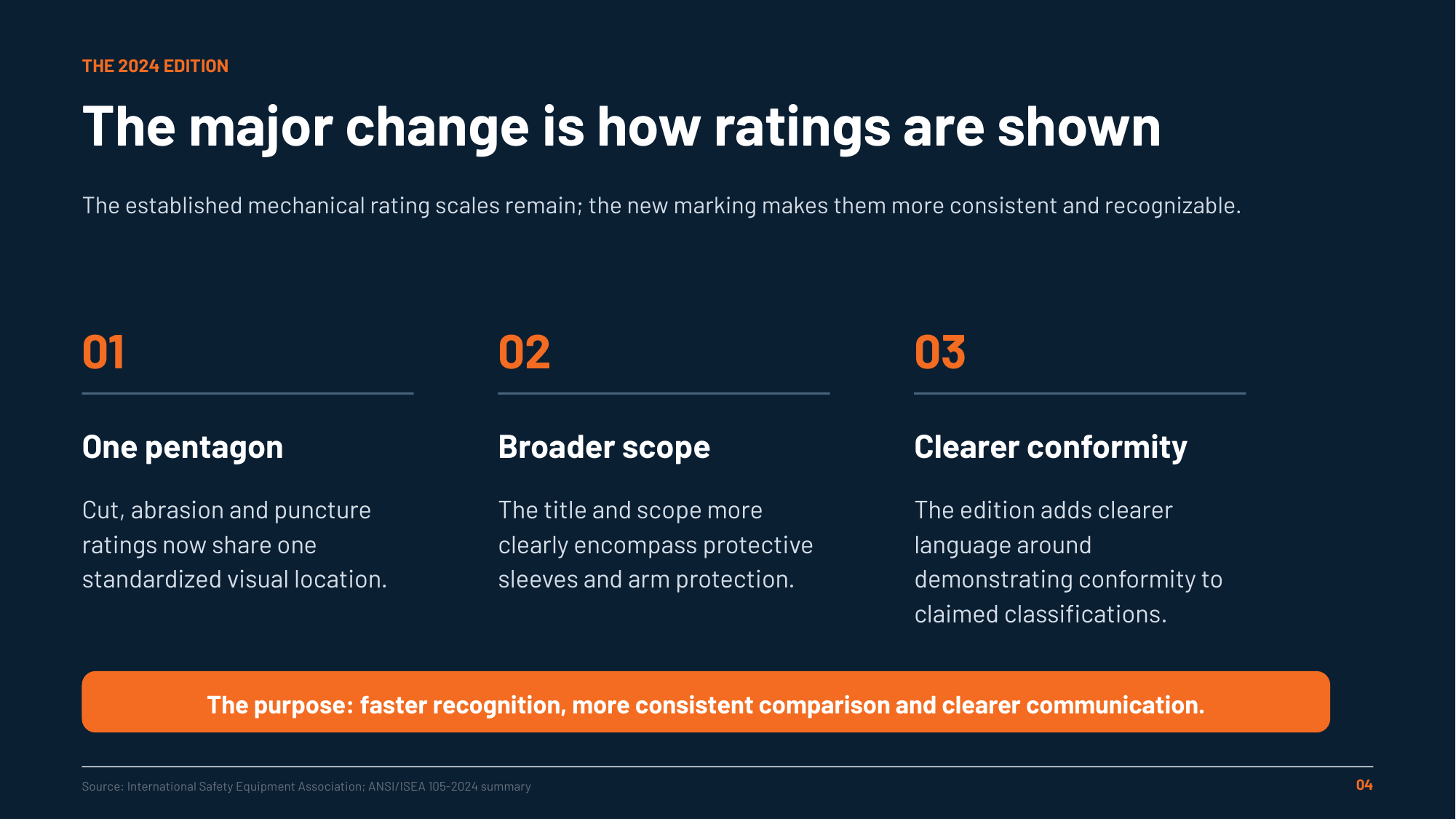

THE 2024 EDITION
The major change is how ratings are shown
The established mechanical rating scales remain; the new marking makes them more consistent and recognizable.
01
02
03

One pentagon
Broader scope
Clearer conformity
Cut, abrasion and puncture ratings now share one standardized visual location.
The title and scope more clearly encompass protective sleeves and arm protection.
The edition adds clearer language around demonstrating conformity to claimed classifications.

The purpose: faster recognition, more consistent comparison and clearer communication.

04
Source: International Safety Equipment Association; ANSI/ISEA 105-2024 summary